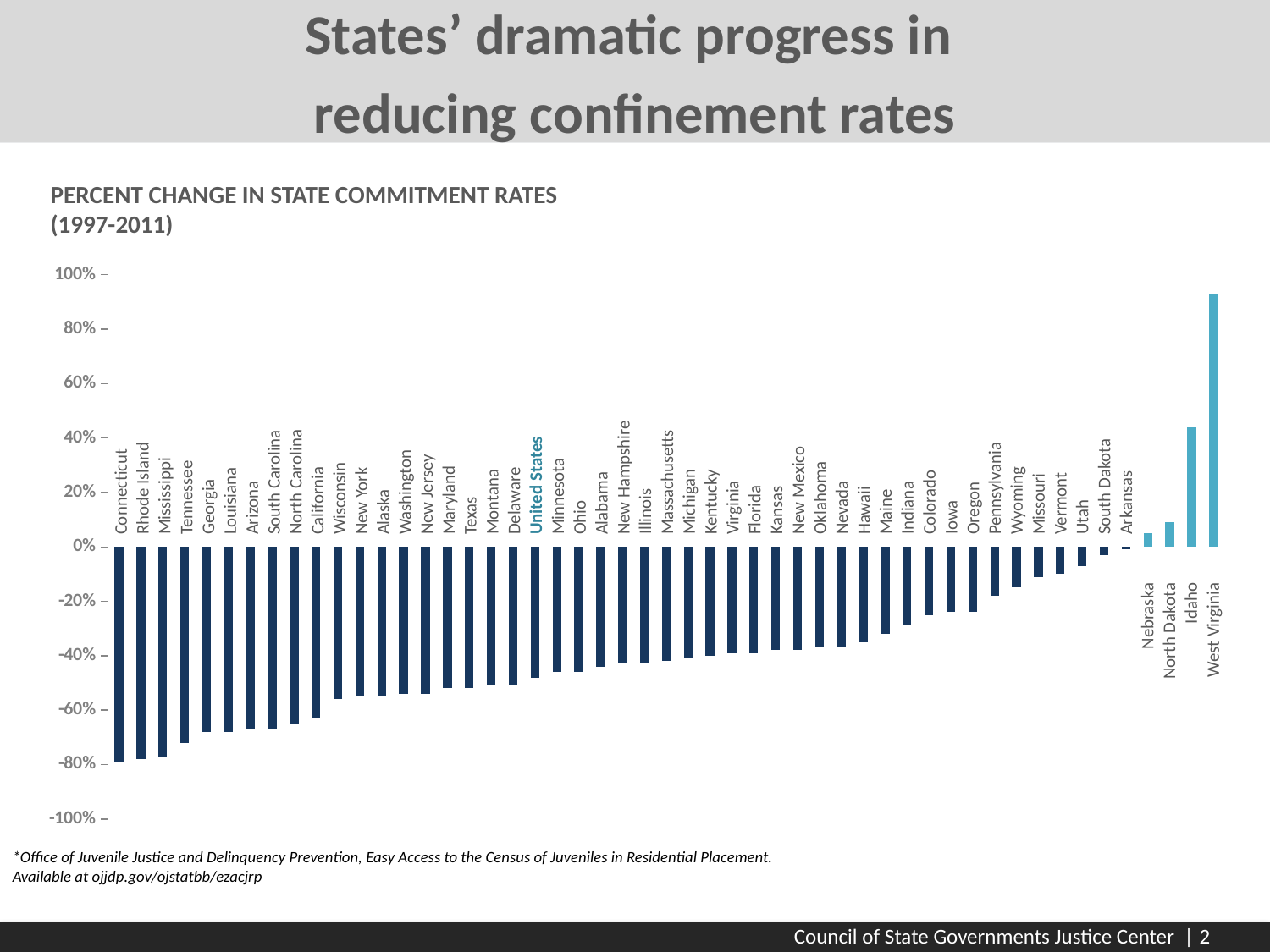

Connecticut
Rhode Island
Mississippi
Tennessee
Georgia
Louisiana
Arizona
South Carolina
North Carolina
California
Wisconsin
New York
Alaska
Washington
New Jersey
Maryland
Texas
Montana
Delaware
United States
Minnesota
Ohio
Alabama
New Hampshire
Illinois
Massachusetts
Michigan
Kentucky
Virginia
Florida
Kansas
New Mexico
Oklahoma
Nevada
Hawaii
Maine
Indiana
Colorado
Iowa
Oregon
Pennsylvania
Wyoming
Missouri
Vermont
Utah
South Dakota
Arkansas
States’ dramatic progress in
reducing confinement rates
PERCENT CHANGE IN STATE COMMITMENT RATES
(1997-2011)

### Chart

| Category | Series 1 |
|---|---|
| Connecticut | -0.79 |
| Rhode Island | -0.78 |
| Mississippi | -0.77 |
| Tennessee | -0.72 |
| Georgia | -0.68 |
| Louisiana | -0.68 |
| Arizona | -0.670000000000001 |
| South Carolina | -0.670000000000001 |
| North Carolina | -0.650000000000001 |
| Cafornia | -0.63 |
| Wisconsin | -0.56 |
| New York | -0.55 |
| Alaska | -0.55 |
| Washington | -0.54 |
| New Jersey | -0.54 |
| Maryland | -0.52 |
| Texas | -0.52 |
| Montana | -0.51 |
| Delaware | -0.51 |
| United States | -0.48 |
| Minnesota | -0.46 |
| Ohio | -0.46 |
| Alabama | -0.44 |
| New Hampshire | -0.43 |
| Illinois | -0.43 |
| Massachusetts | -0.42 |
| Michigan | -0.41 |
| Kentucky | -0.4 |
| Virginia | -0.39 |
| Florida | -0.39 |
| Kansas | -0.38 |
| New Mexico | -0.38 |
| Oklahoma | -0.37 |
| Nevada | -0.37 |
| Hawaii | -0.35 |
| Maine | -0.32 |
| Indiana | -0.29 |
| Colorado | -0.25 |
| Iowa | -0.24 |
| Oregon | -0.24 |
| Pennsylvania | -0.18 |
| Wyoming | -0.15 |
| Missouri | -0.11 |
| Vermont | -0.1 |
| Utah | -0.07 |
| South Dakota | -0.03 |
| Arkansas | -0.01 |
| Nebraska | 0.05 |
| North Dakota | 0.09 |
| Idaho | 0.44 |
| West Virginia | 0.93 |
Nebraska
North Dakota
Idaho
West Virginia
Estimated In-School Suspensions Nationally
Estimated Out-of-School
 Suspensions Nationally
*Office of Juvenile Justice and Delinquency Prevention, Easy Access to the Census of Juveniles in Residential Placement.
Available at ojjdp.gov/ojstatbb/ezacjrp